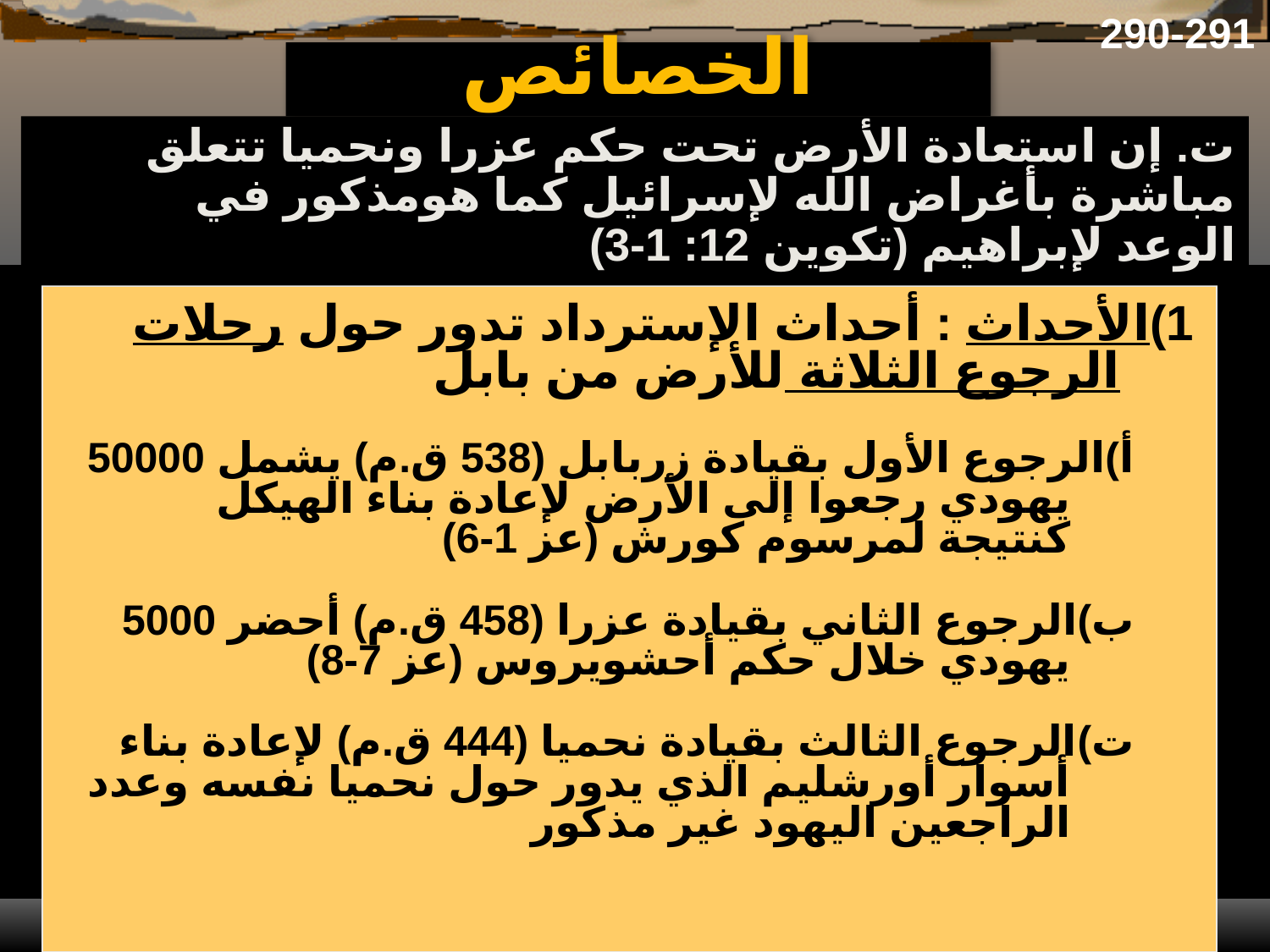

290-291
# الخصائص
ت. إن استعادة الأرض تحت حكم عزرا ونحميا تتعلق مباشرة بأغراض الله لإسرائيل كما هومذكور في الوعد لإبراهيم (تكوين 12: 1-3)

1)	الأحداث : أحداث الإسترداد تدور حول رحلات الرجوع الثلاثة للأرض من بابل
أ)	الرجوع الأول بقيادة زربابل (538 ق.م) يشمل 50000 يهودي رجعوا إلى الأرض لإعادة بناء الهيكل كنتيجة لمرسوم كورش (عز 1-6)

ب)	الرجوع الثاني بقيادة عزرا (458 ق.م) أحضر 5000 يهودي خلال حكم أحشويروس (عز 7-8)

ت)	الرجوع الثالث بقيادة نحميا (444 ق.م) لإعادة بناء أسوار أورشليم الذي يدور حول نحميا نفسه وعدد الراجعين اليهود غير مذكور